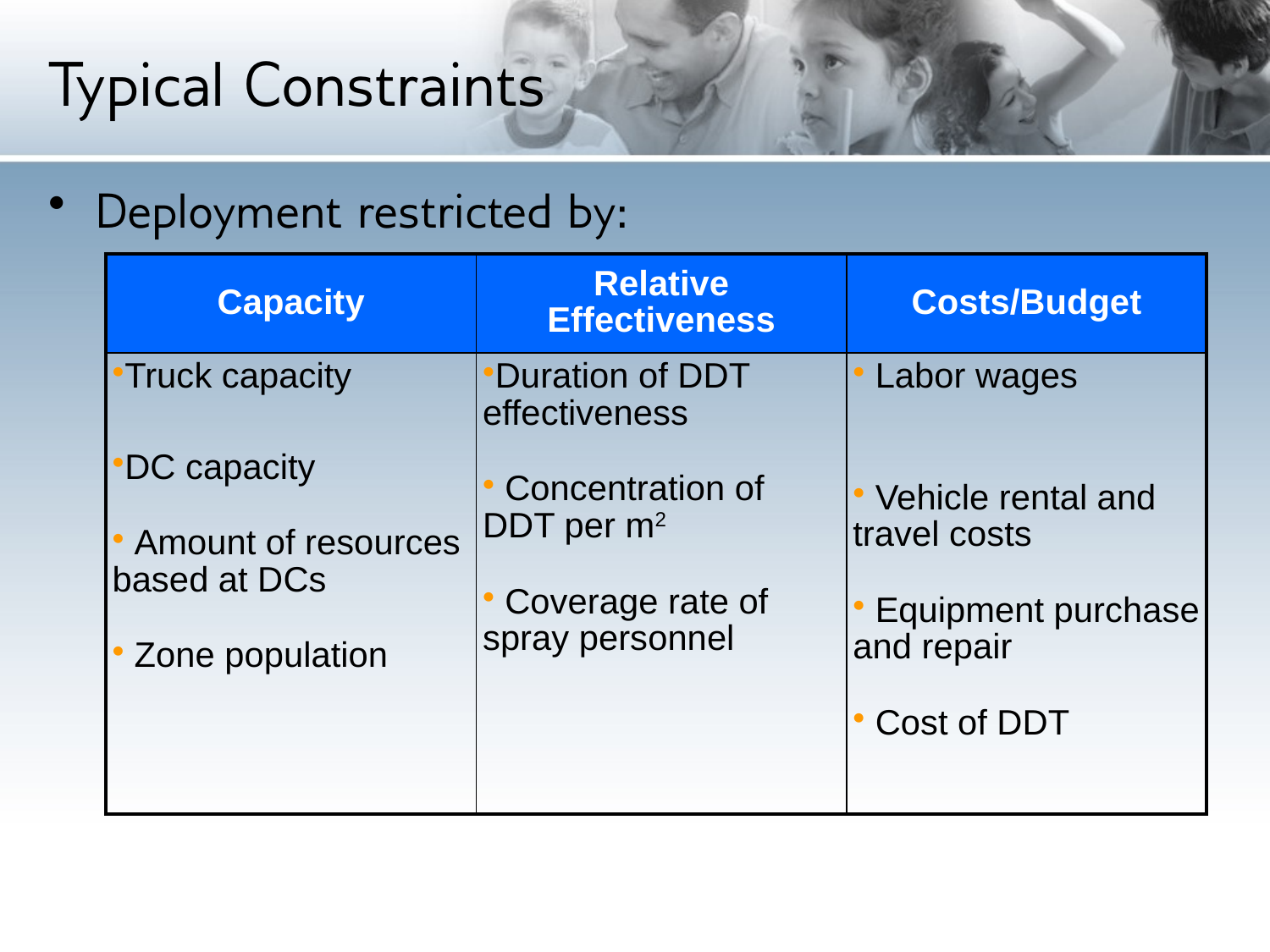

# Typical Constraints
Deployment restricted by:
| Capacity | Relative Effectiveness | Costs/Budget |
| --- | --- | --- |
| Truck capacity DC capacity Amount of resources based at DCs Zone population | Duration of DDT effectiveness Concentration of DDT per m2 Coverage rate of spray personnel | Labor wages Vehicle rental and travel costs Equipment purchase and repair Cost of DDT |